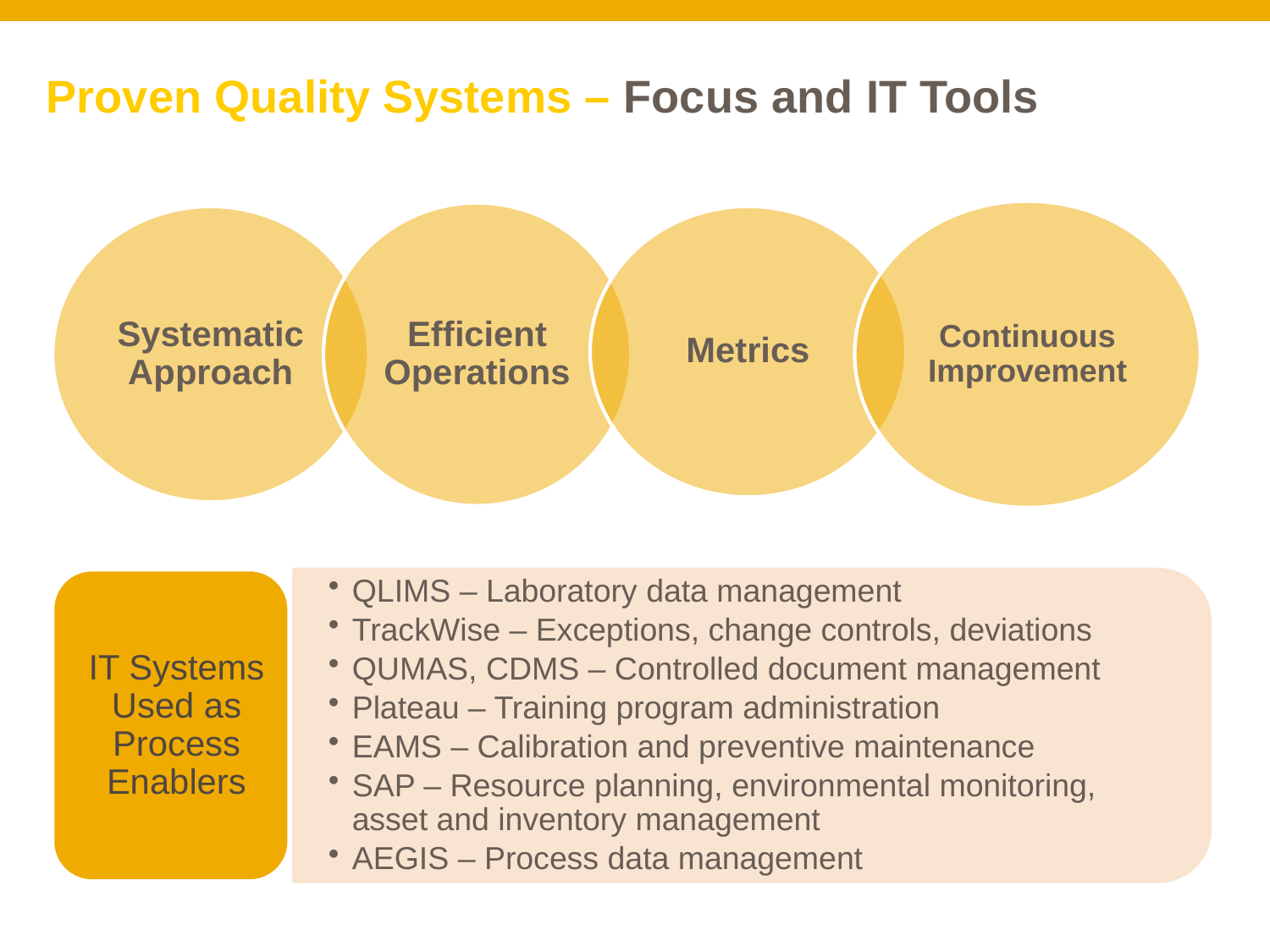

# Proven Quality Systems – Focus and IT Tools
Systematic Approach
Efficient Operations
Metrics
Continuous Improvement
QLIMS – Laboratory data management
TrackWise – Exceptions, change controls, deviations
QUMAS, CDMS – Controlled document management
Plateau – Training program administration
EAMS – Calibration and preventive maintenance
SAP – Resource planning, environmental monitoring, asset and inventory management
AEGIS – Process data management
IT Systems Used as Process Enablers